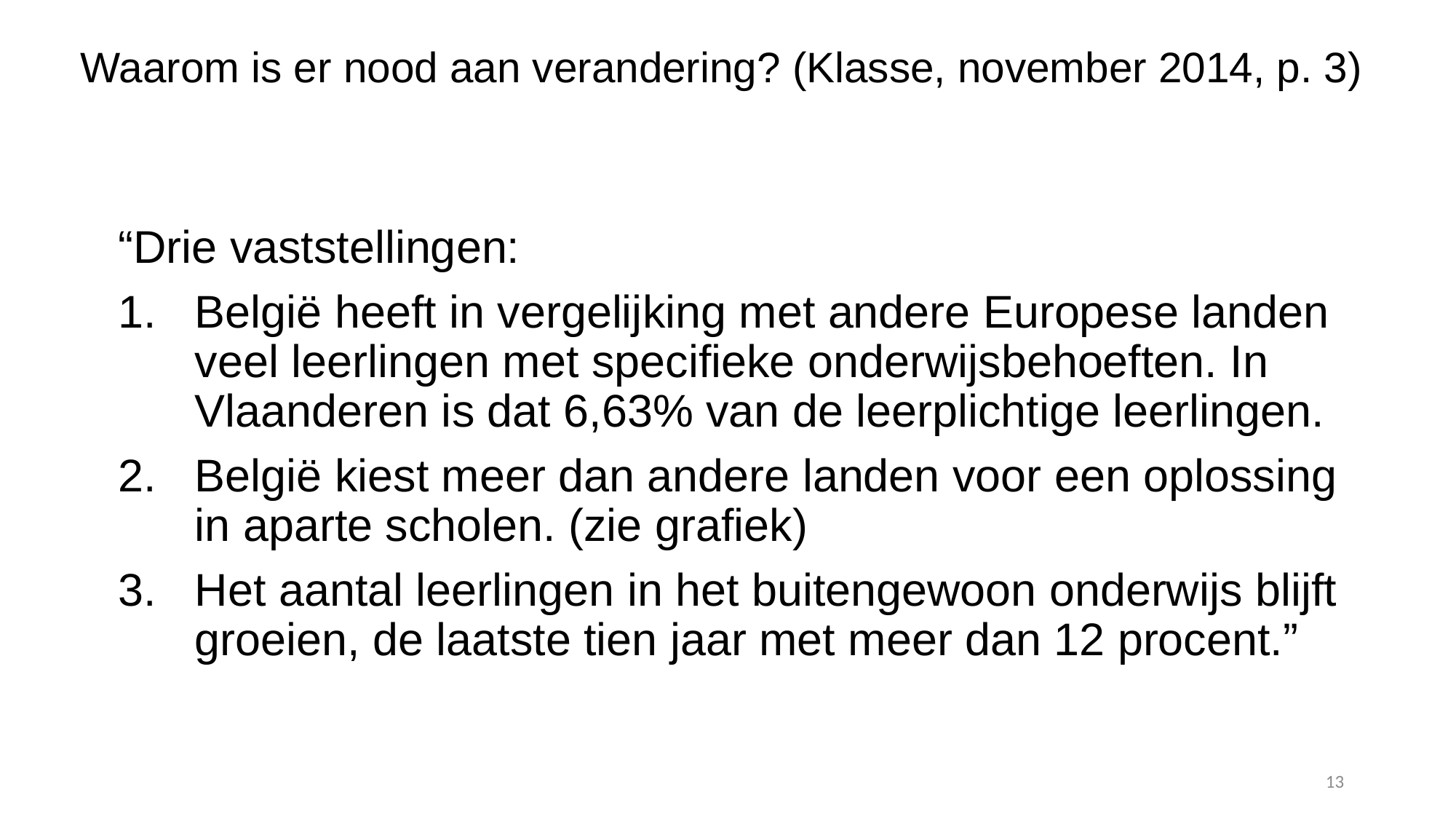

# Waarom is er nood aan verandering? (Klasse, november 2014, p. 3)
“Drie vaststellingen:
België heeft in vergelijking met andere Europese landen veel leerlingen met specifieke onderwijsbehoeften. In Vlaanderen is dat 6,63% van de leerplichtige leerlingen.
België kiest meer dan andere landen voor een oplossing in aparte scholen. (zie grafiek)
Het aantal leerlingen in het buitengewoon onderwijs blijft groeien, de laatste tien jaar met meer dan 12 procent.”

13